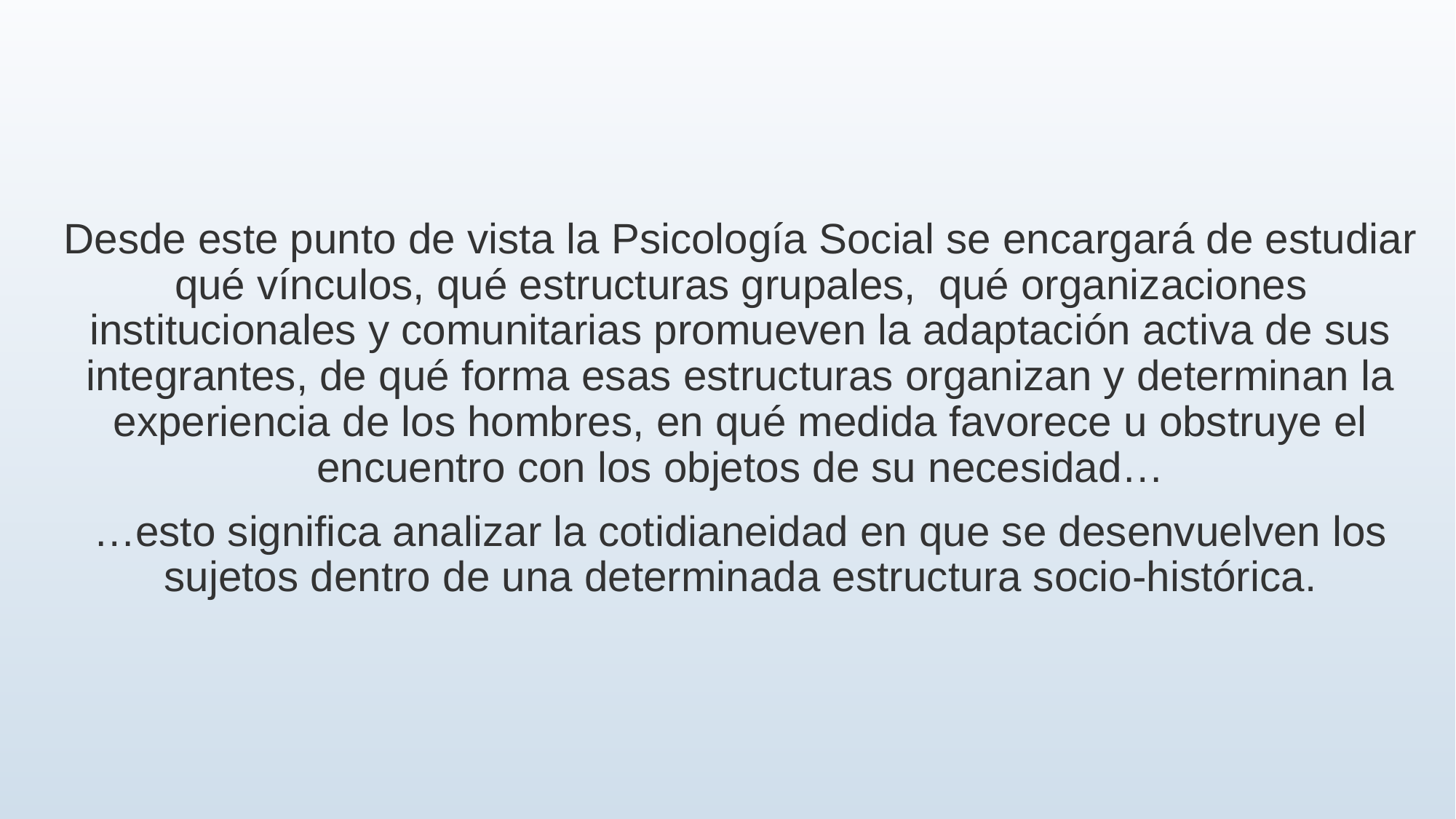

Desde este punto de vista la Psicología Social se encargará de estudiar qué vínculos, qué estructuras grupales, 	qué organizaciones institucionales y comunitarias promueven la adaptación activa de sus integrantes, de qué forma esas estructuras organizan y determinan la experiencia de los hombres, en qué medida favorece u obstruye el encuentro con los objetos de su necesidad…
…esto significa analizar la cotidianeidad en que se desenvuelven los sujetos dentro de una determinada estructura socio-histórica.